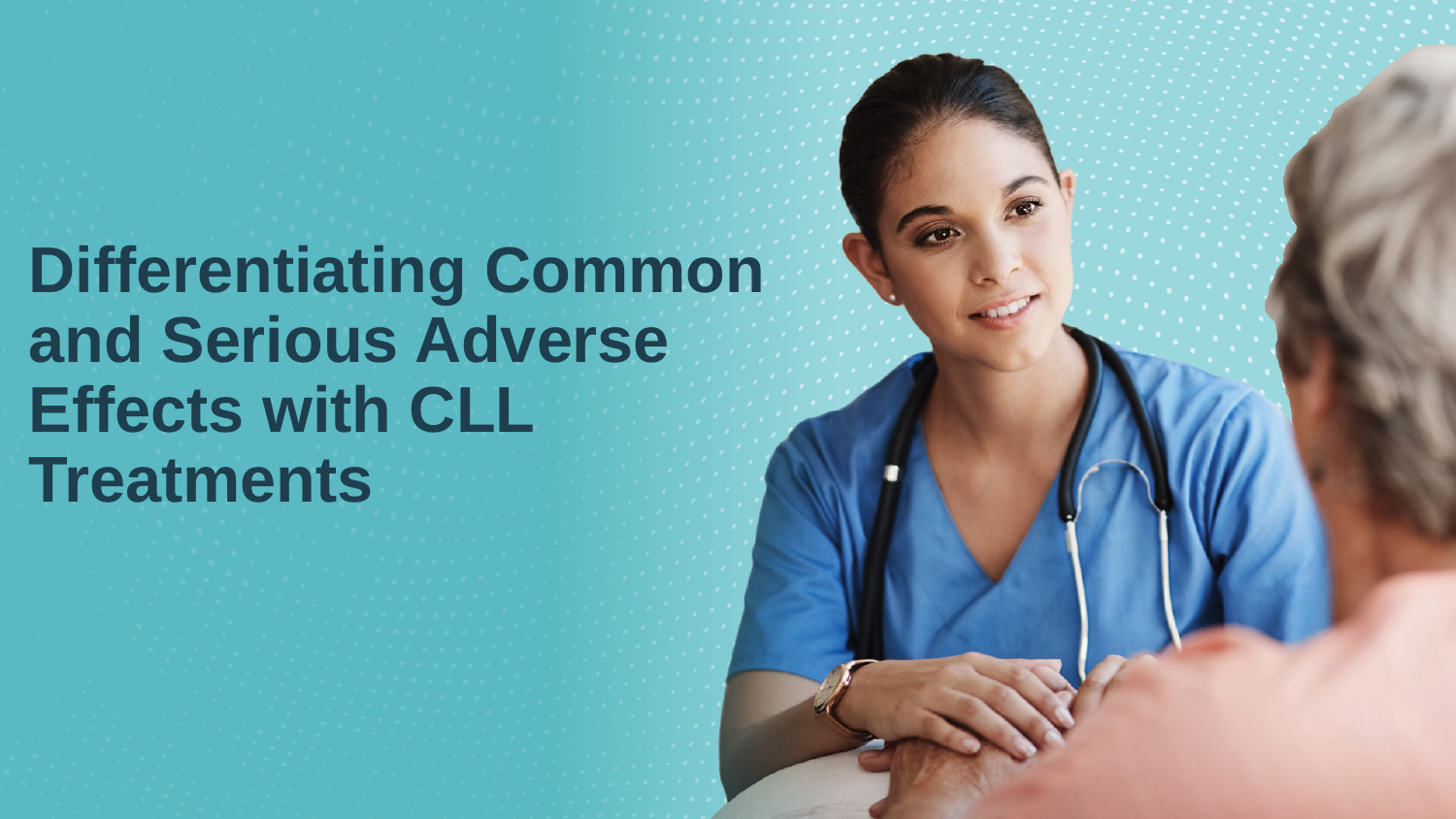

# Differentiating Common and Serious Adverse Effects with CLL Treatments